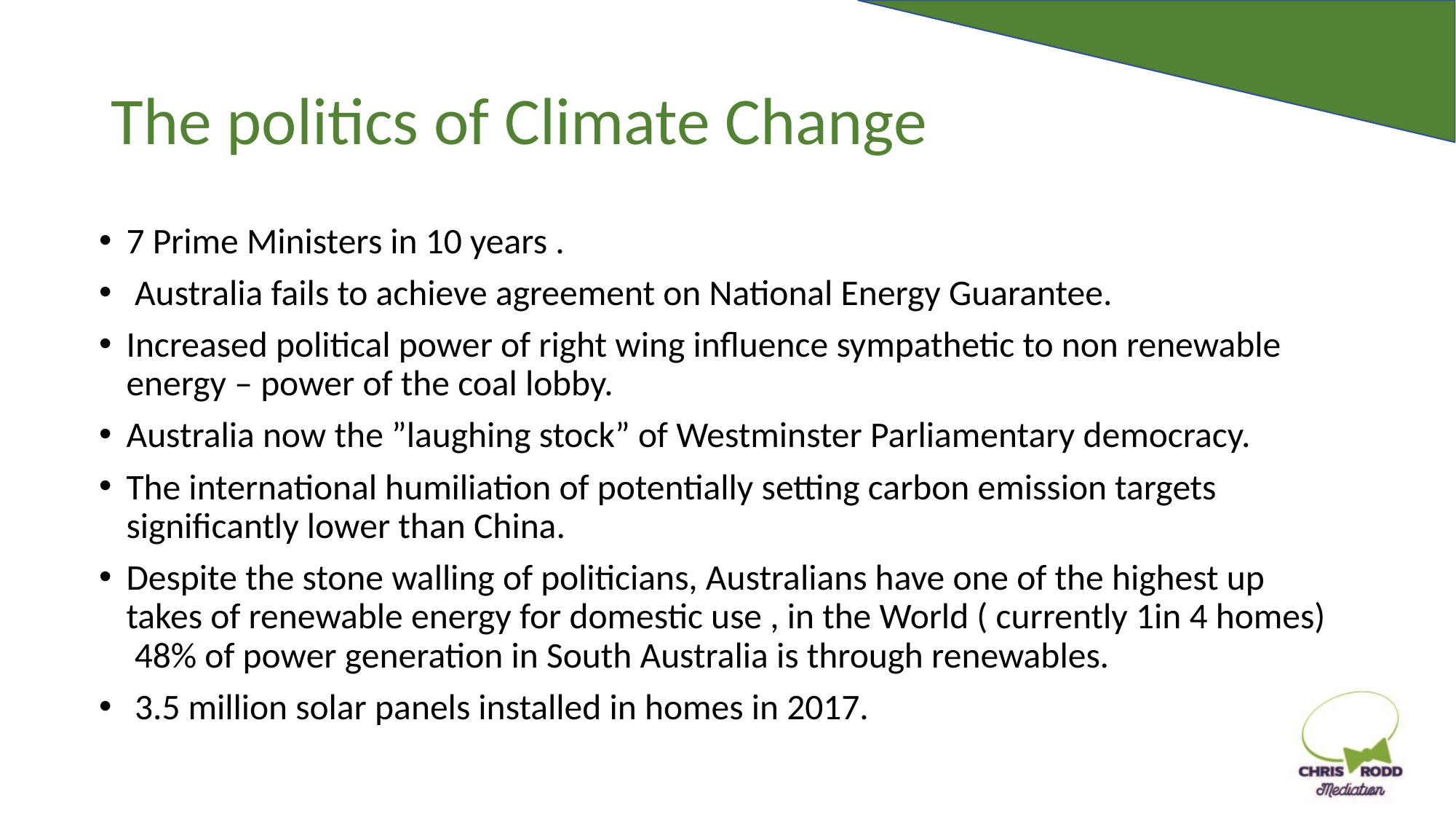

# The politics of Climate Change
7 Prime Ministers in 10 years .
 Australia fails to achieve agreement on National Energy Guarantee.
Increased political power of right wing influence sympathetic to non renewable energy – power of the coal lobby.
Australia now the ”laughing stock” of Westminster Parliamentary democracy.
The international humiliation of potentially setting carbon emission targets significantly lower than China.
Despite the stone walling of politicians, Australians have one of the highest up takes of renewable energy for domestic use , in the World ( currently 1in 4 homes)  48% of power generation in South Australia is through renewables.
 3.5 million solar panels installed in homes in 2017.